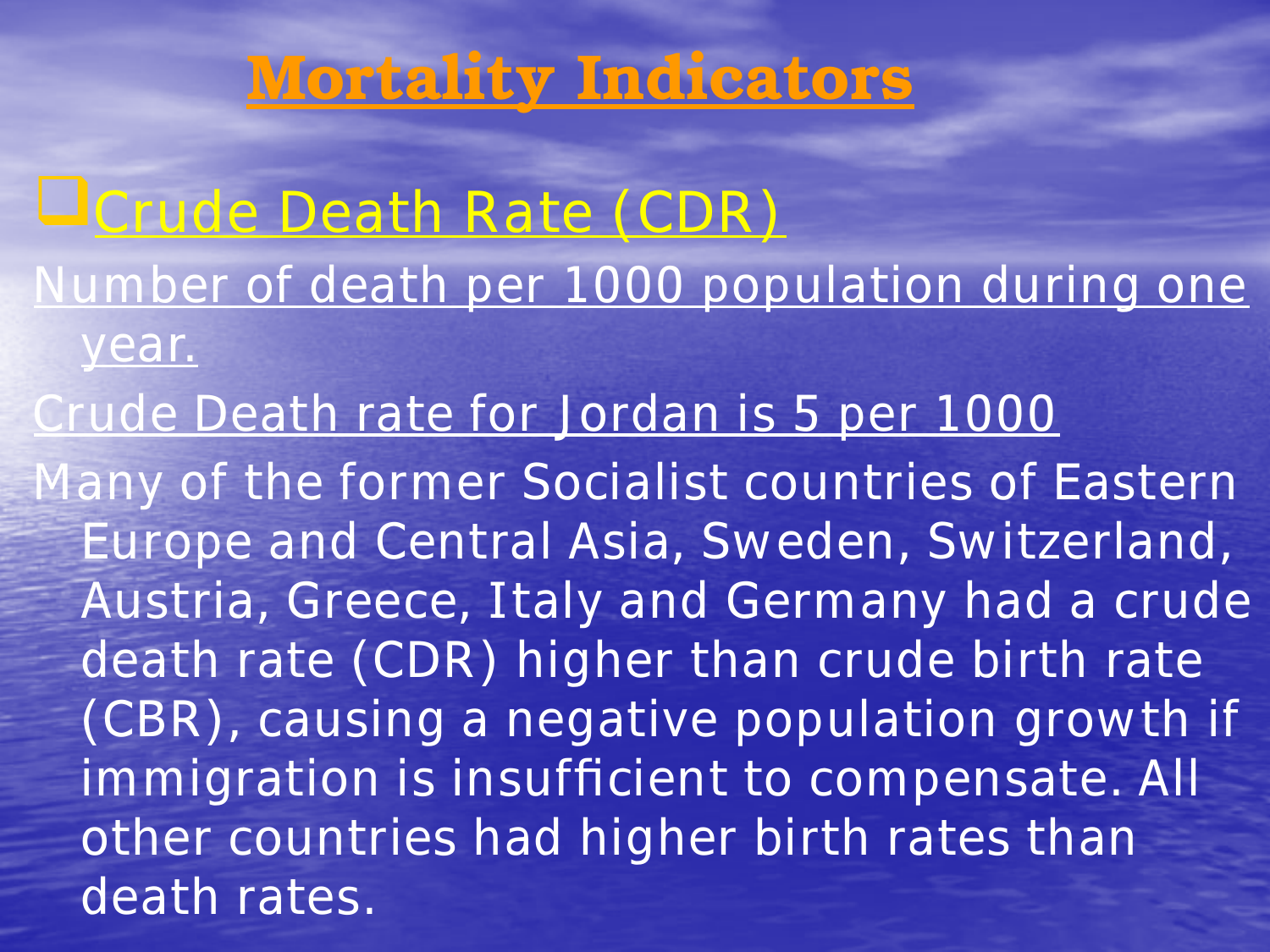

# Mortality Indicators
Crude Death Rate (CDR)
Number of death per 1000 population during one year.
Crude Death rate for Jordan is 5 per 1000
Many of the former Socialist countries of Eastern Europe and Central Asia, Sweden, Switzerland, Austria, Greece, Italy and Germany had a crude death rate (CDR) higher than crude birth rate (CBR), causing a negative population growth if immigration is insufficient to compensate. All other countries had higher birth rates than death rates.